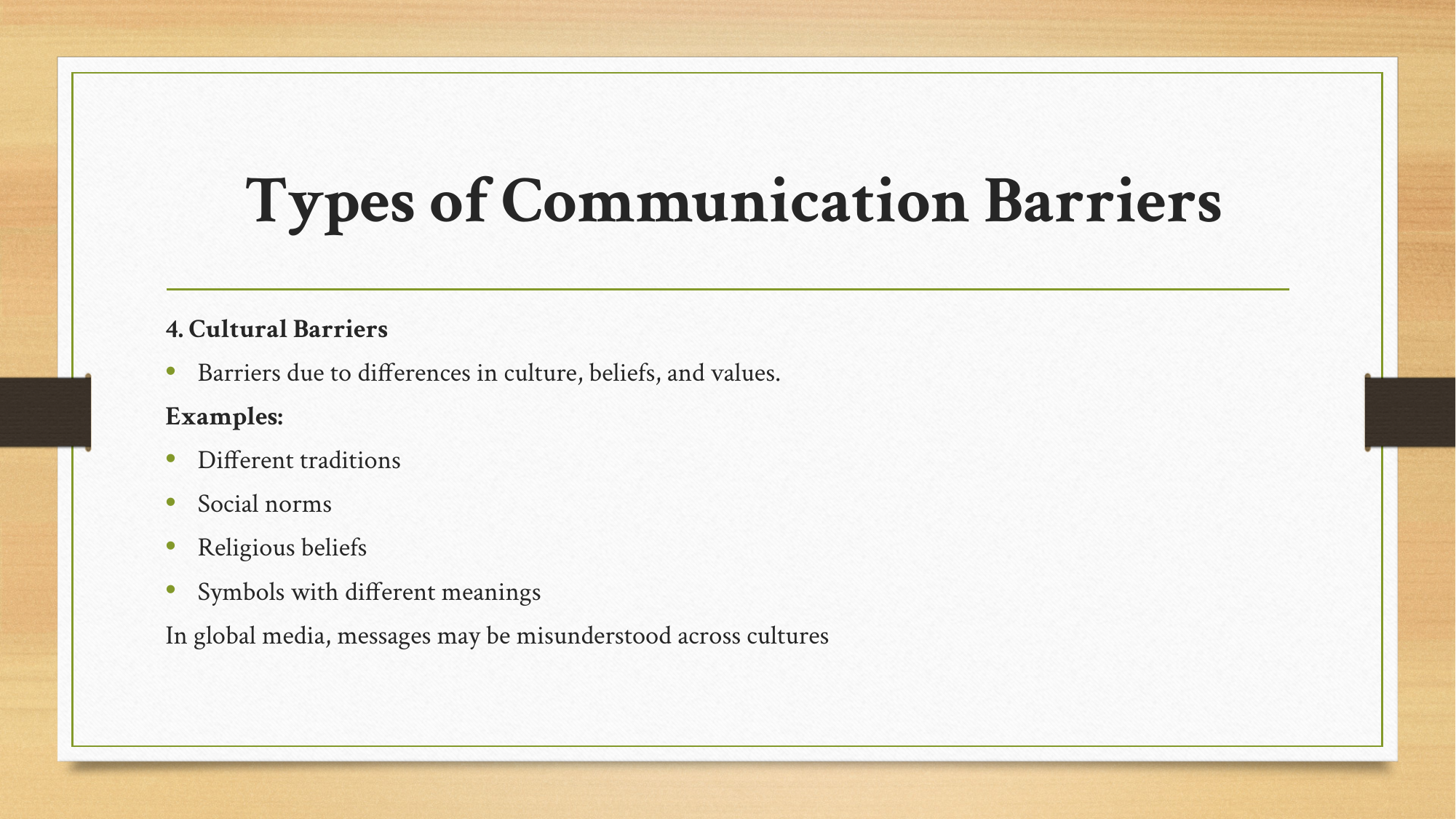

# Types of Communication Barriers
4. Cultural Barriers
Barriers due to differences in culture, beliefs, and values.
Examples:
	Different traditions
	Social norms
	Religious beliefs
	Symbols with different meanings
In global media, messages may be misunderstood across cultures